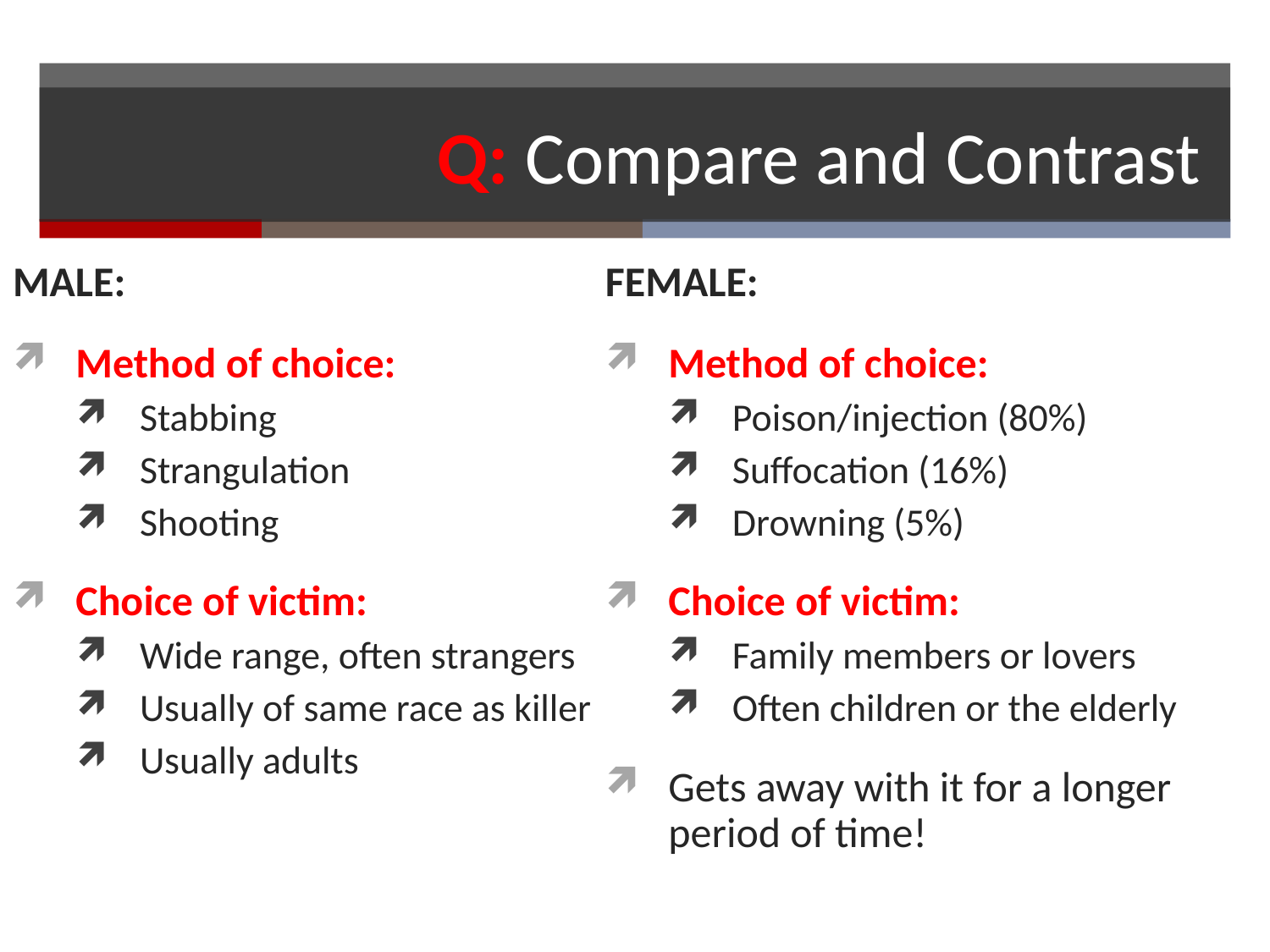

# Q: Compare and Contrast
MALE:
Method of choice:
Stabbing
Strangulation
Shooting
Choice of victim:
Wide range, often strangers
Usually of same race as killer
Usually adults
FEMALE:
Method of choice:
Poison/injection (80%)
Suffocation (16%)
Drowning (5%)
Choice of victim:
Family members or lovers
Often children or the elderly
Gets away with it for a longer period of time!